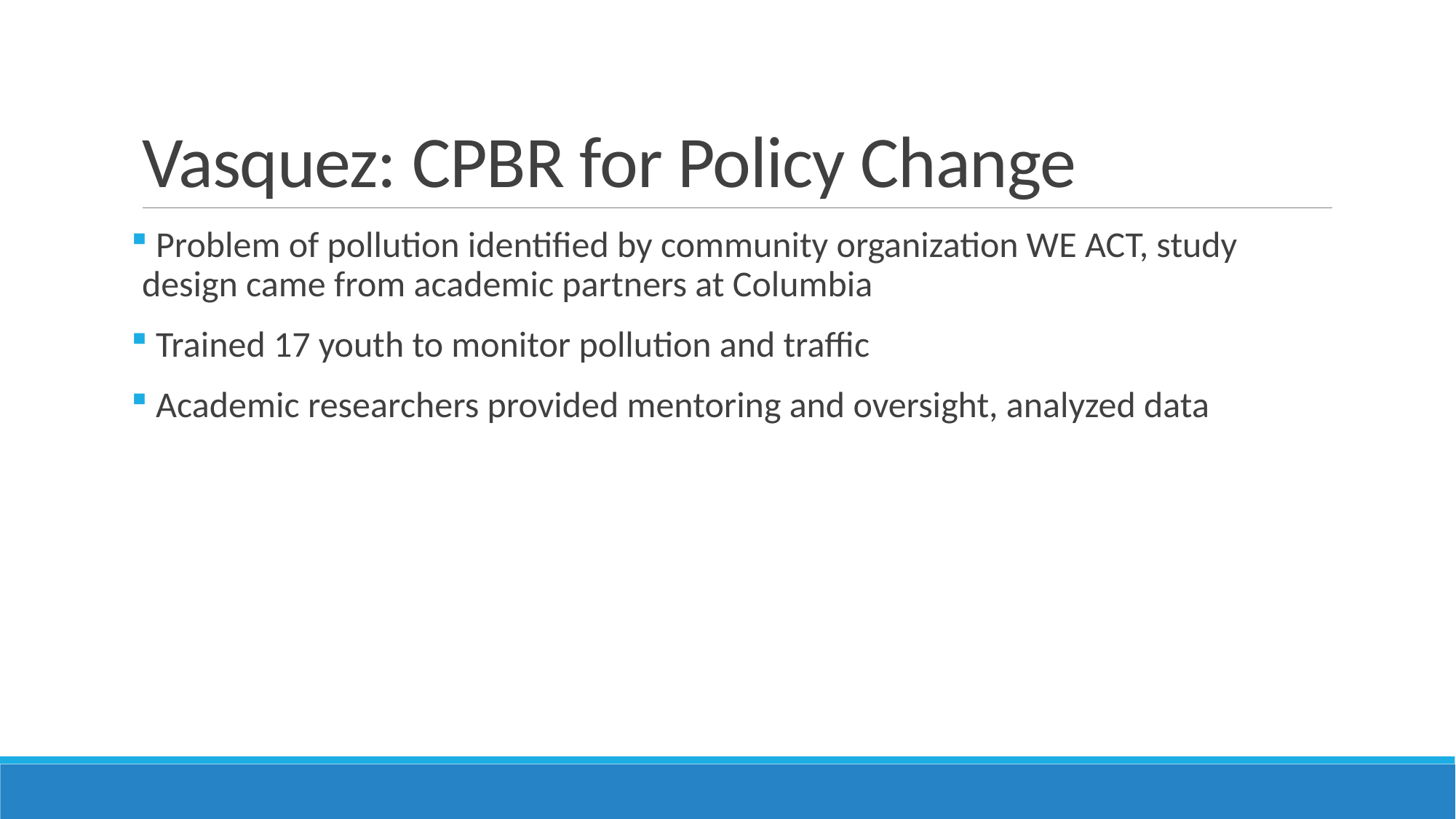

# Vasquez: CPBR for Policy Change
 Problem of pollution identified by community organization WE ACT, study design came from academic partners at Columbia
 Trained 17 youth to monitor pollution and traffic
 Academic researchers provided mentoring and oversight, analyzed data